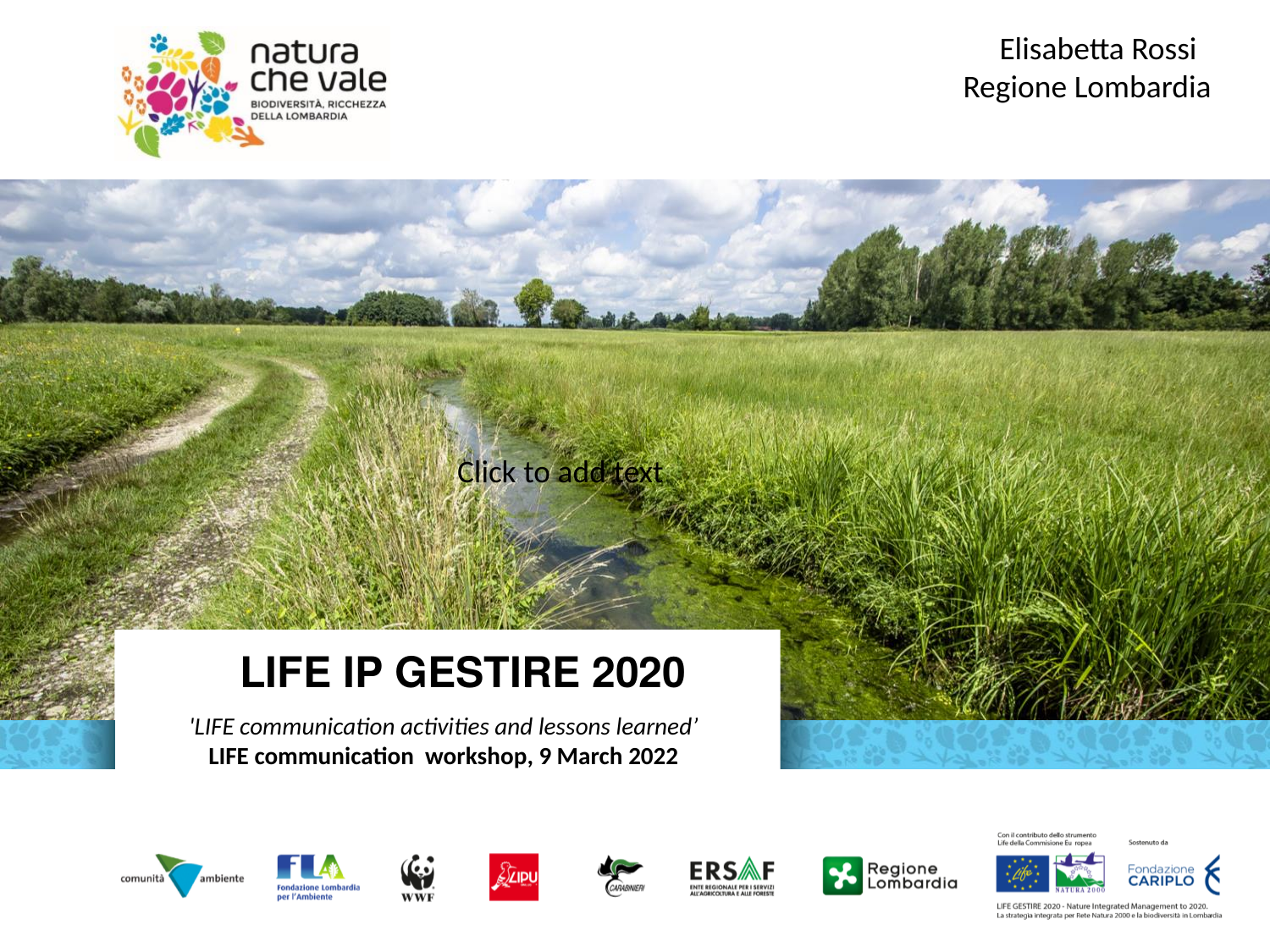

Elisabetta Rossi
Regione Lombardia
Click to add text
# LIFE IP GESTIRE 2020
'LIFE communication activities and lessons learned’
LIFE communication  workshop, 9 March 2022